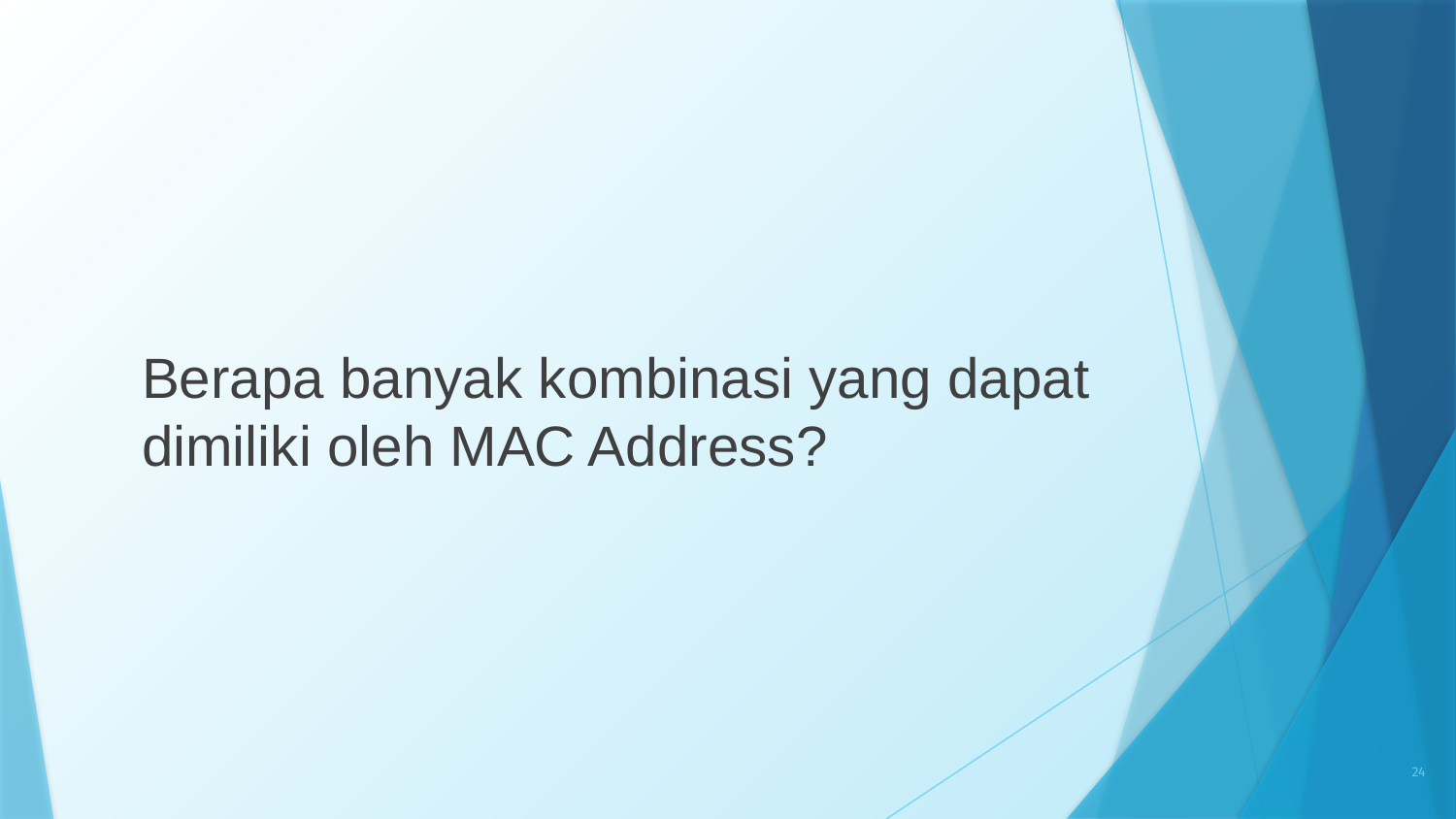

Berapa banyak kombinasi yang dapat dimiliki oleh MAC Address?
24